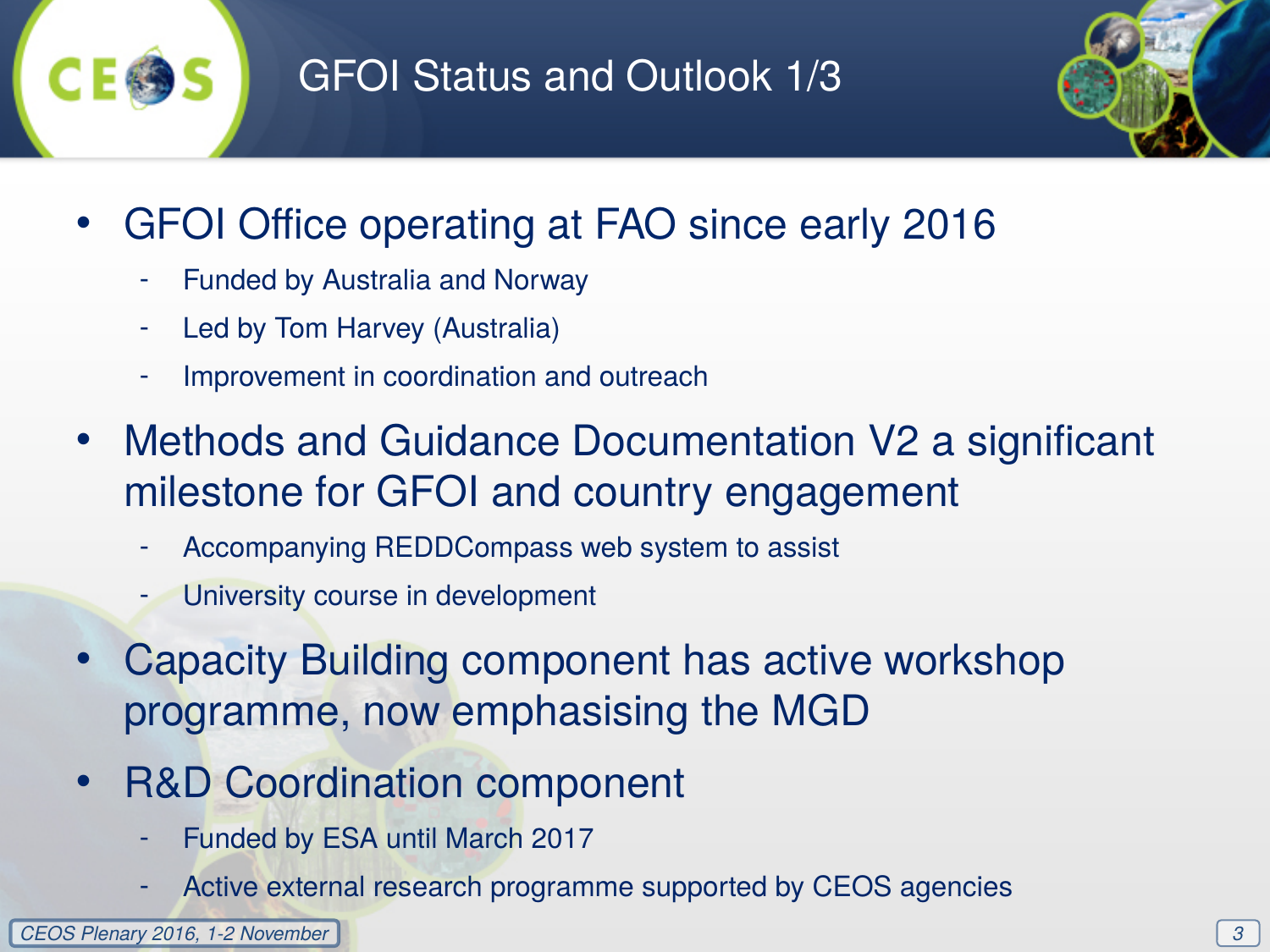

GFOI Status and Outlook 1/3
GFOI Office operating at FAO since early 2016
Funded by Australia and Norway
Led by Tom Harvey (Australia)
Improvement in coordination and outreach
Methods and Guidance Documentation V2 a significant milestone for GFOI and country engagement
Accompanying REDDCompass web system to assist
University course in development
Capacity Building component has active workshop programme, now emphasising the MGD
R&D Coordination component
Funded by ESA until March 2017
Active external research programme supported by CEOS agencies

3